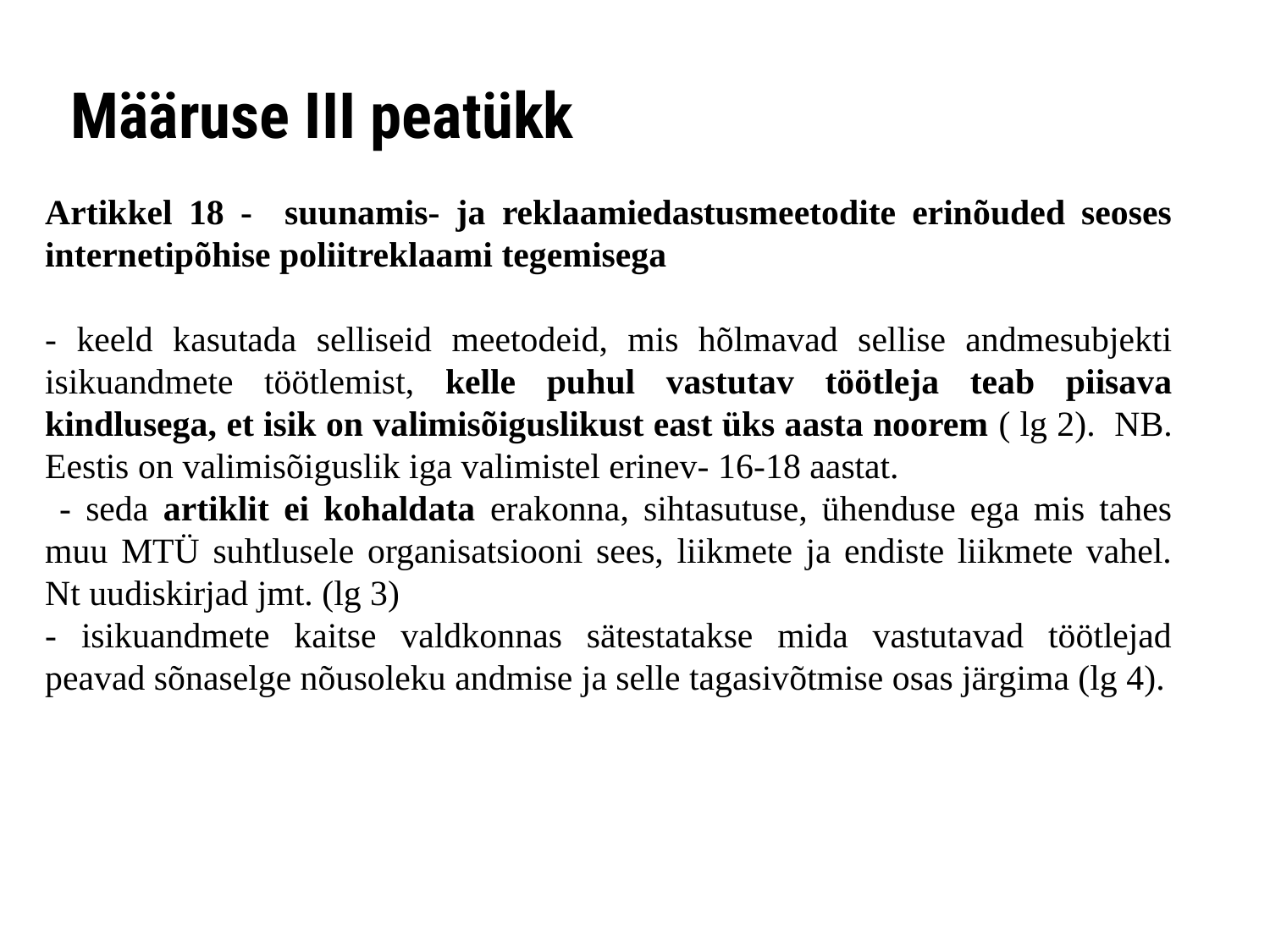

Määruse III peatükk

Artikkel 18 -  suunamis- ja reklaamiedastusmeetodite erinõuded seoses internetipõhise poliitreklaami tegemisega

- keeld kasutada selliseid meetodeid, mis hõlmavad sellise andmesubjekti isikuandmete töötlemist, kelle puhul vastutav töötleja teab piisava kindlusega, et isik on valimisõiguslikust east üks aasta noorem ( lg 2).  NB. Eestis on valimisõiguslik iga valimistel erinev- 16-18 aastat.
 - seda artiklit ei kohaldata erakonna, sihtasutuse, ühenduse ega mis tahes muu MTÜ suhtlusele organisatsiooni sees, liikmete ja endiste liikmete vahel. Nt uudiskirjad jmt. (lg 3)
- isikuandmete kaitse valdkonnas sätestatakse mida vastutavad töötlejad peavad sõnaselge nõusoleku andmise ja selle tagasivõtmise osas järgima (lg 4).